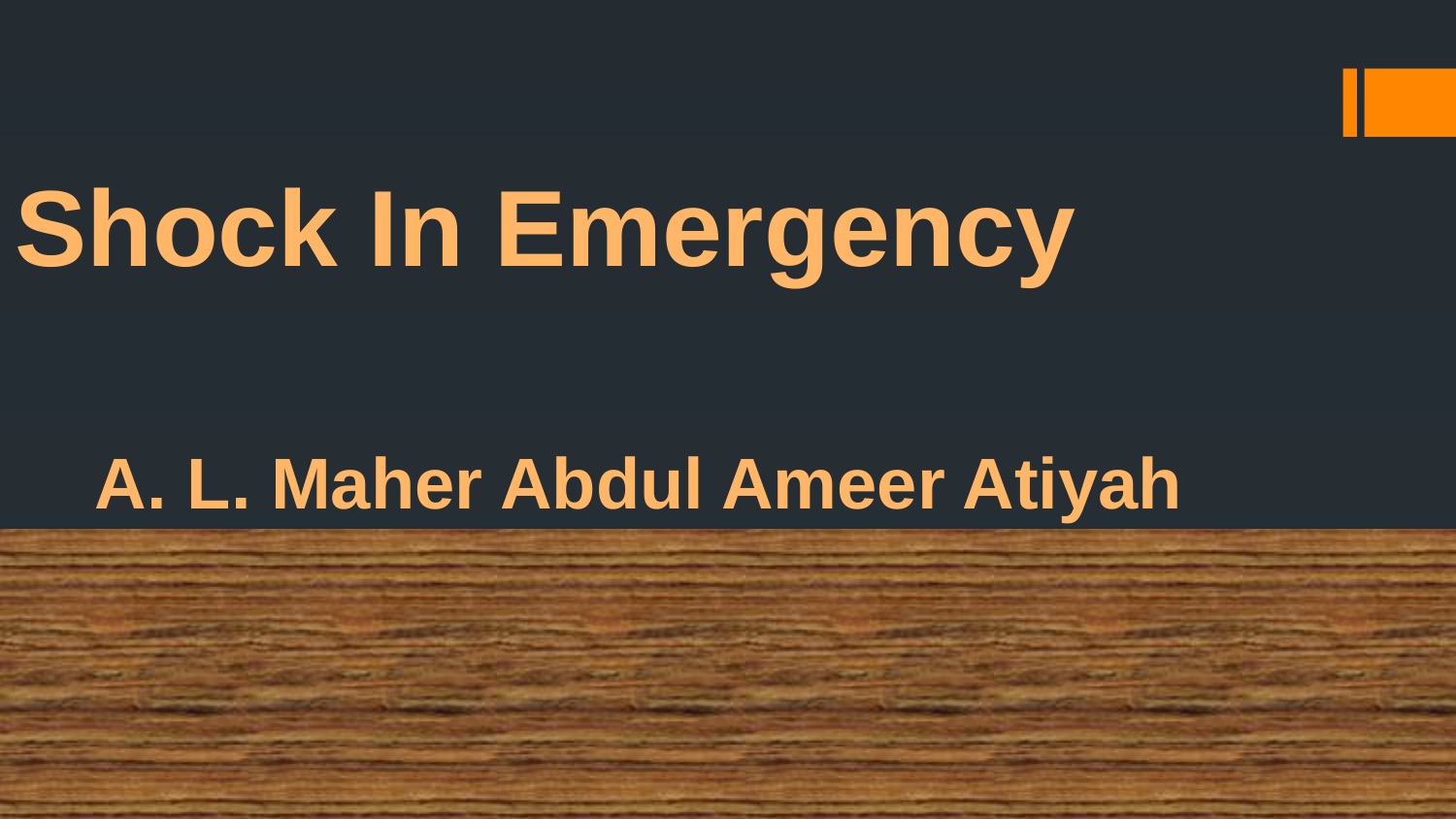

Shock In Emergency

    A. L. Maher Abdul Ameer Atiyah

#